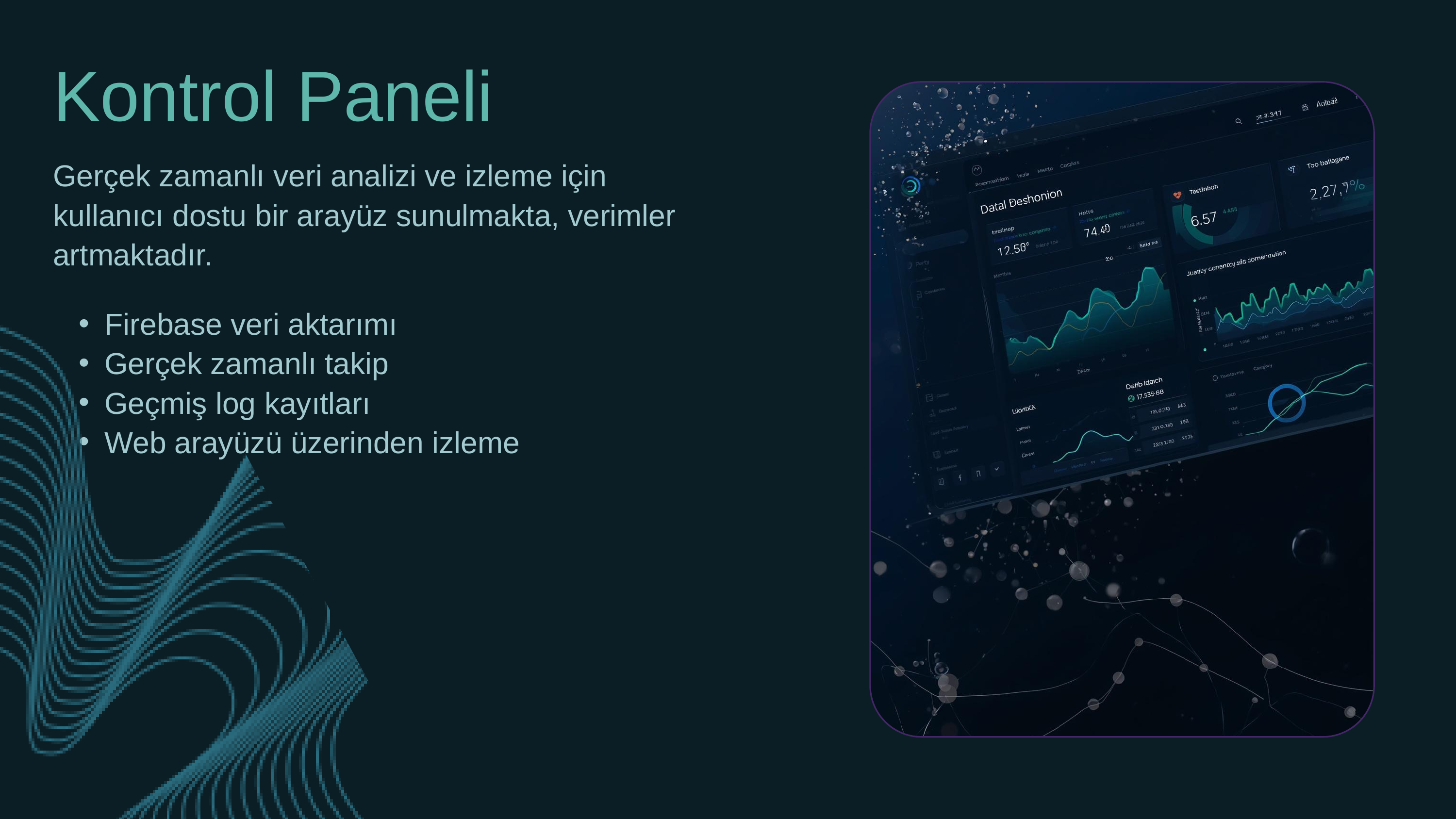

Kontrol Paneli

Gerçek zamanlı veri analizi ve izleme için kullanıcı dostu bir arayüz sunulmakta, verimler artmaktadır.
Firebase veri aktarımı
Gerçek zamanlı takip
Geçmiş log kayıtları
Web arayüzü üzerinden izleme